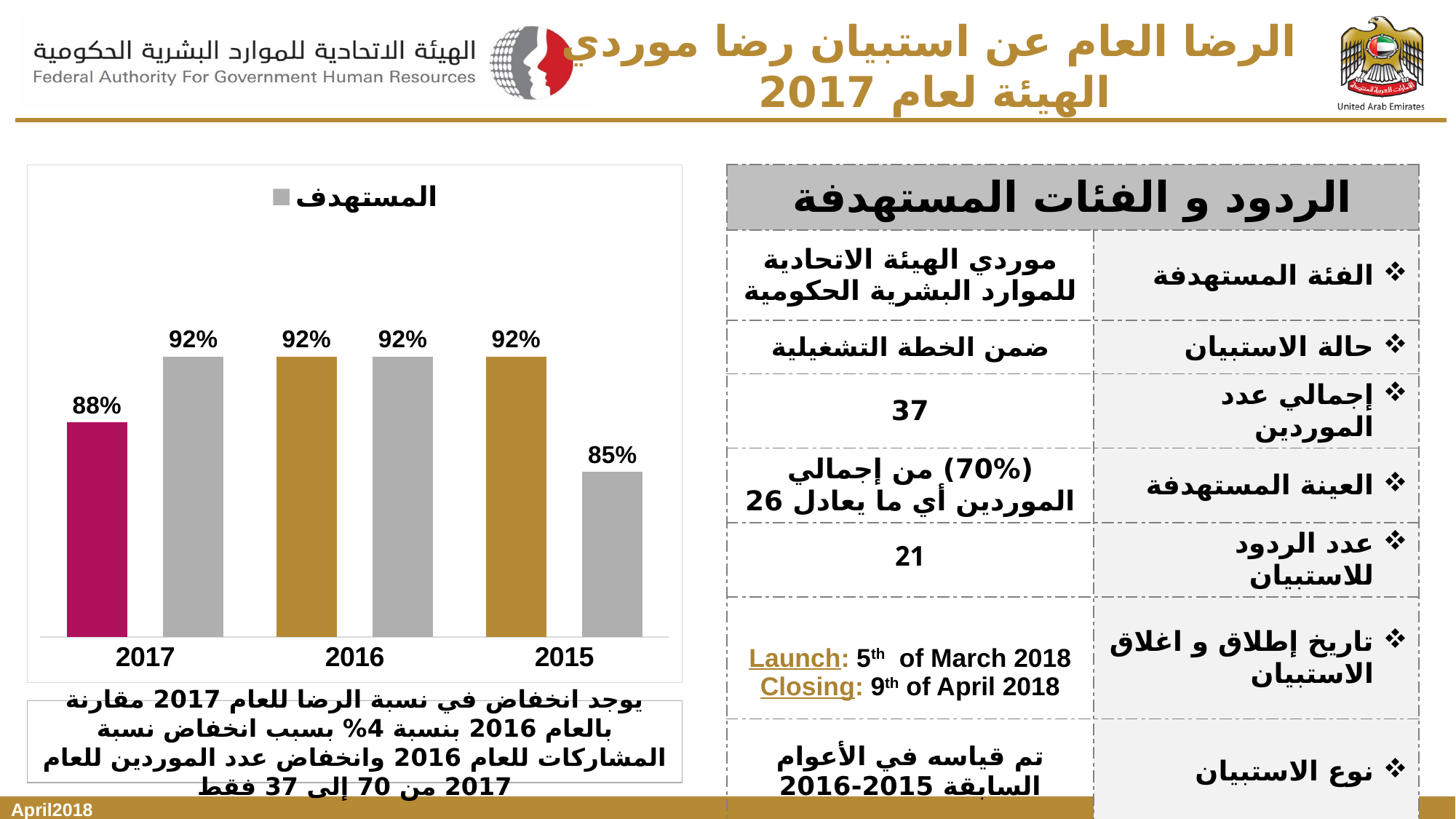

# الرضا العام عن استبيان رضا موردي الهيئة لعام 2017

### Chart

| Category | المستهدف | المحقق |
|---|---|---|
| 2015 | 0.85 | 0.92 |
| 2016 | 0.92 | 0.92 |
| 2017 | 0.92 | 0.88 |
| الردود و الفئات المستهدفة |  |
| --- | --- |
| موردي الهيئة الاتحادية للموارد البشرية الحكومية | الفئة المستهدفة |
| ضمن الخطة التشغيلية | حالة الاستبيان |
| 37 | إجمالي عدد الموردين |
| (70%) من إجمالي الموردين أي ما يعادل 26 | العينة المستهدفة |
| 21 | عدد الردود للاستبيان |
| Launch: 5th of March 2018 Closing: 9th of April 2018 | تاريخ إطلاق و اغلاق الاستبيان |
| تم قياسه في الأعوام السابقة 2015-2016 | نوع الاستبيان |

يوجد انخفاض في نسبة الرضا للعام 2017 مقارنة بالعام 2016 بنسبة 4% بسبب انخفاض نسبة المشاركات للعام 2016 وانخفاض عدد الموردين للعام 2017 من 70 إلى 37 فقط